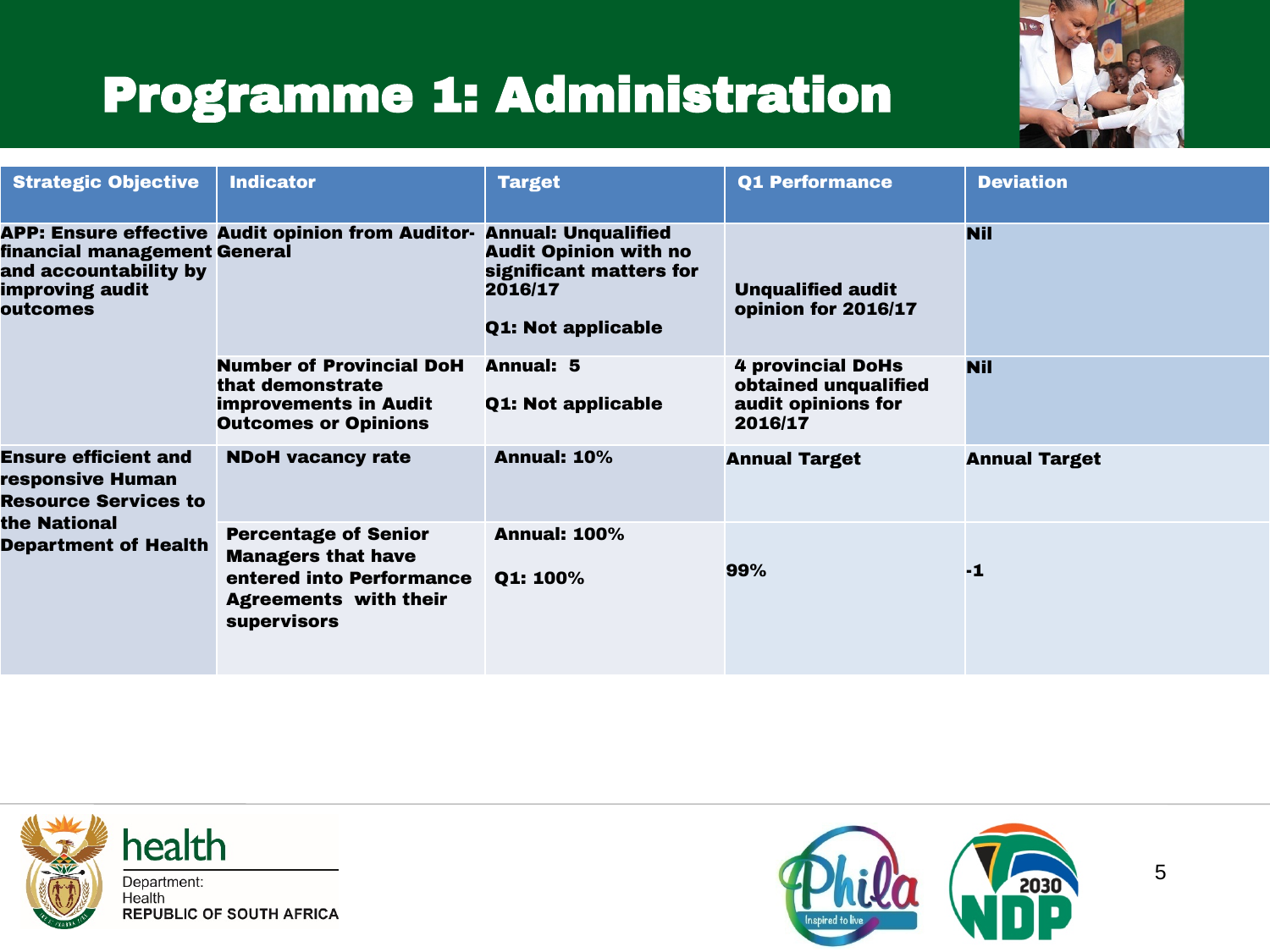

Programme 1: Administration
| Strategic Objective | Indicator | Target | Q1 Performance | Deviation |
| --- | --- | --- | --- | --- |
| APP: Ensure effective financial management and accountability by improving audit outcomes | Audit opinion from Auditor-General | Annual: Unqualified Audit Opinion with no significant matters for 2016/17 Q1: Not applicable | Unqualified audit opinion for 2016/17 | Nil |
|  | Number of Provincial DoH that demonstrate improvements in Audit Outcomes or Opinions | Annual: 5 Q1: Not applicable | 4 provincial DoHs obtained unqualified audit opinions for 2016/17 | Nil |
| Ensure efficient and responsive Human Resource Services to the National Department of Health | NDoH vacancy rate | Annual: 10% | Annual Target | Annual Target |
|  | Percentage of Senior Managers that have entered into Performance Agreements with their supervisors | Annual: 100% Q1: 100% | 99% | -1 |
5